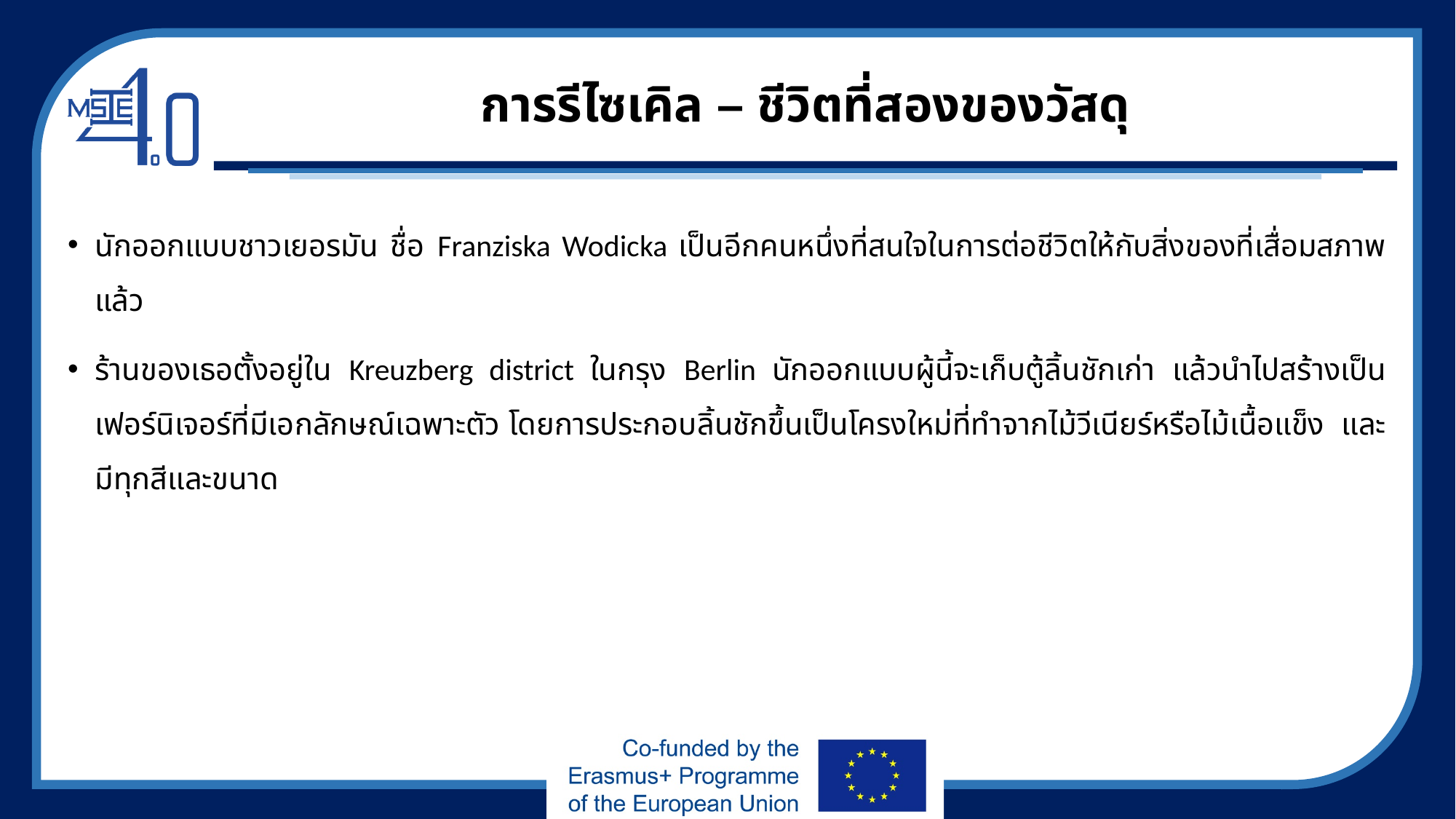

# การรีไซเคิล – ชีวิตที่สองของวัสดุ
นักออกแบบชาวเยอรมัน ชื่อ Franziska Wodicka เป็นอีกคนหนึ่งที่สนใจในการต่อชีวิตให้กับสิ่งของที่เสื่อมสภาพแล้ว
ร้านของเธอตั้งอยู่ใน Kreuzberg district ในกรุง Berlin นักออกแบบผู้นี้จะเก็บตู้ลิ้นชักเก่า แล้วนำไปสร้างเป็นเฟอร์นิเจอร์ที่มีเอกลักษณ์เฉพาะตัว โดยการประกอบลิ้นชักขึ้นเป็นโครงใหม่ที่ทำจากไม้วีเนียร์หรือไม้เนื้อแข็ง  และมีทุกสีและขนาด